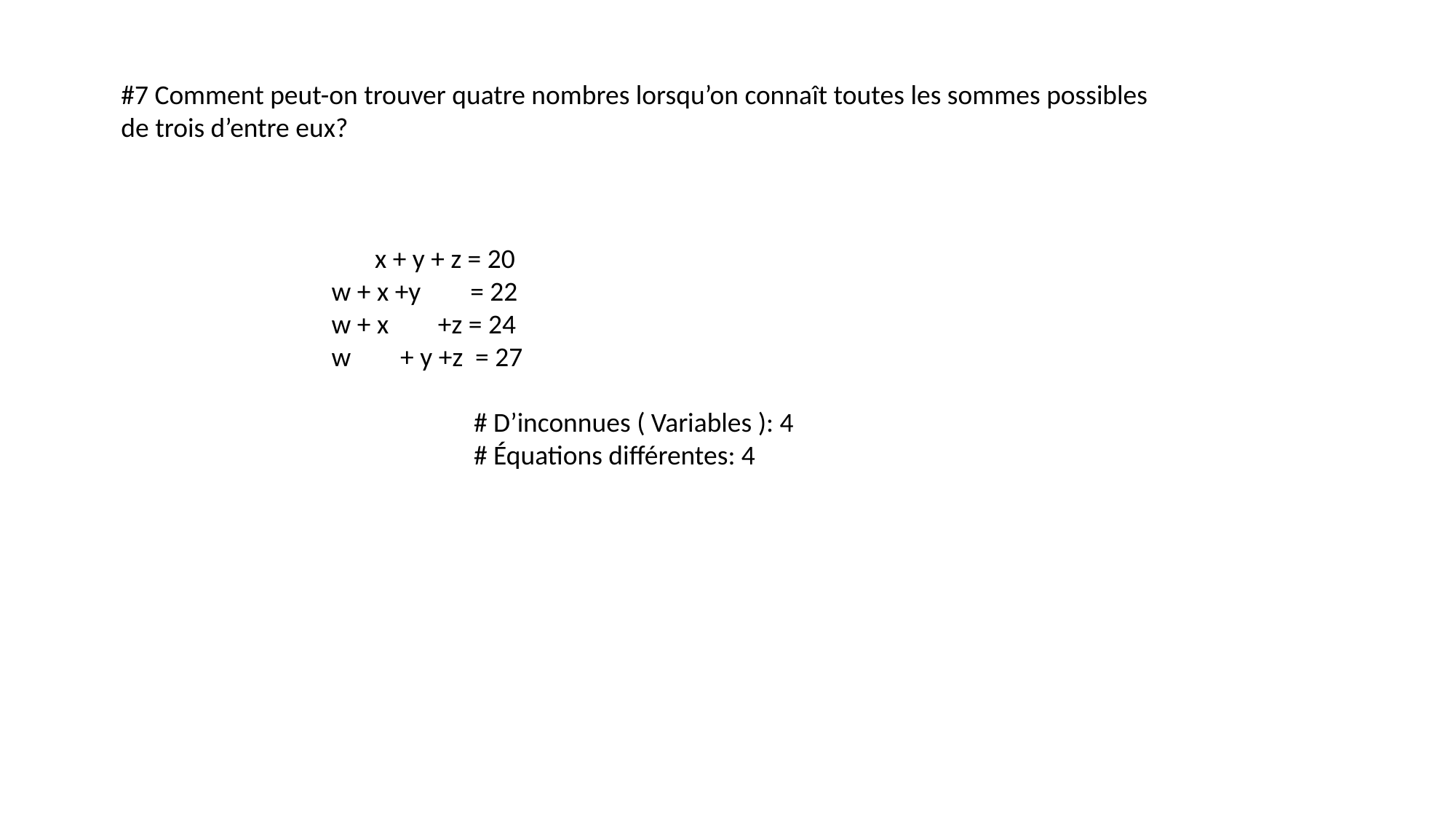

#7 Comment peut-on trouver quatre nombres lorsqu’on connaît toutes les sommes possibles de trois d’entre eux?

                                         x + y + z = 20
                                  w + x +y        = 22
                                  w + x        +z = 24
                                  w        + y +z  = 27

                                                         # D’inconnues ( Variables ): 4
                                                         # Équations différentes: 4